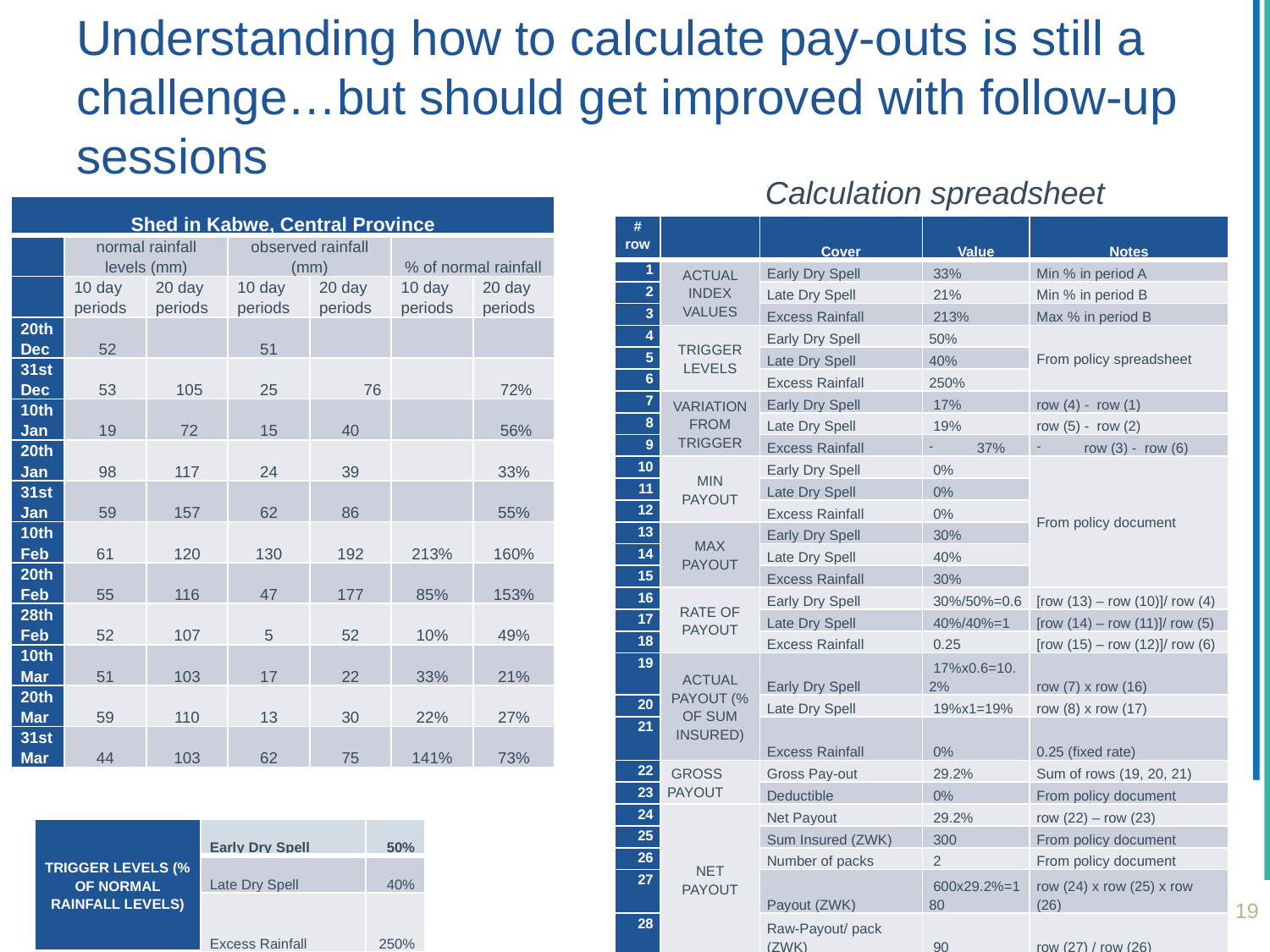

# Understanding how to calculate pay-outs is still a challenge…but should get improved with follow-up sessions
Calculation spreadsheet
| Shed in Kabwe, Central Province |  |  |  |  |  |  |
| --- | --- | --- | --- | --- | --- | --- |
|  | normal rainfall levels (mm) |  | observed rainfall (mm) |  | % of normal rainfall |  |
|  | 10 day periods | 20 day periods | 10 day periods | 20 day periods | 10 day periods | 20 day periods |
| 20th Dec | 52 |  | 51 |  |  |  |
| 31st Dec | 53 | 105 | 25 | 76 |  | 72% |
| 10th Jan | 19 | 72 | 15 | 40 |  | 56% |
| 20th Jan | 98 | 117 | 24 | 39 |  | 33% |
| 31st Jan | 59 | 157 | 62 | 86 |  | 55% |
| 10th Feb | 61 | 120 | 130 | 192 | 213% | 160% |
| 20th Feb | 55 | 116 | 47 | 177 | 85% | 153% |
| 28th Feb | 52 | 107 | 5 | 52 | 10% | 49% |
| 10th Mar | 51 | 103 | 17 | 22 | 33% | 21% |
| 20th Mar | 59 | 110 | 13 | 30 | 22% | 27% |
| 31st Mar | 44 | 103 | 62 | 75 | 141% | 73% |
| # row |  | Cover | Value | Notes |
| --- | --- | --- | --- | --- |
| 1 | ACTUAL INDEX VALUES | Early Dry Spell | 33% | Min % in period A |
| 2 |  | Late Dry Spell | 21% | Min % in period B |
| 3 |  | Excess Rainfall | 213% | Max % in period B |
| 4 | TRIGGER LEVELS | Early Dry Spell | 50% | From policy spreadsheet |
| 5 |  | Late Dry Spell | 40% |  |
| 6 |  | Excess Rainfall | 250% |  |
| 7 | VARIATION FROM TRIGGER | Early Dry Spell | 17% | row (4) - row (1) |
| 8 |  | Late Dry Spell | 19% | row (5) - row (2) |
| 9 |  | Excess Rainfall | 37% | row (3) - row (6) |
| 10 | MIN PAYOUT | Early Dry Spell | 0% | From policy document |
| 11 |  | Late Dry Spell | 0% |  |
| 12 |  | Excess Rainfall | 0% |  |
| 13 | MAX PAYOUT | Early Dry Spell | 30% |  |
| 14 |  | Late Dry Spell | 40% |  |
| 15 |  | Excess Rainfall | 30% |  |
| 16 | RATE OF PAYOUT | Early Dry Spell | 30%/50%=0.6 | [row (13) – row (10)]/ row (4) |
| 17 |  | Late Dry Spell | 40%/40%=1 | [row (14) – row (11)]/ row (5) |
| 18 |  | Excess Rainfall | 0.25 | [row (15) – row (12)]/ row (6) |
| 19 | ACTUAL PAYOUT (% OF SUM INSURED) | Early Dry Spell | 17%x0.6=10.2% | row (7) x row (16) |
| 20 |  | Late Dry Spell | 19%x1=19% | row (8) x row (17) |
| 21 |  | Excess Rainfall | 0% | 0.25 (fixed rate) |
| 22 | GROSS PAYOUT | Gross Pay-out | 29.2% | Sum of rows (19, 20, 21) |
| 23 |  | Deductible | 0% | From policy document |
| 24 | NET PAYOUT | Net Payout | 29.2% | row (22) – row (23) |
| 25 |  | Sum Insured (ZWK) | 300 | From policy document |
| 26 |  | Number of packs | 2 | From policy document |
| 27 |  | Payout (ZWK) | 600x29.2%=180 | row (24) x row (25) x row (26) |
| 28 |  | Raw-Payout/ pack (ZWK) | 90 | row (27) / row (26) |
| TRIGGER LEVELS (% OF NORMAL RAINFALL LEVELS) | Early Dry Spell | 50% |
| --- | --- | --- |
|  | Late Dry Spell | 40% |
|  | Excess Rainfall | 250% |
19